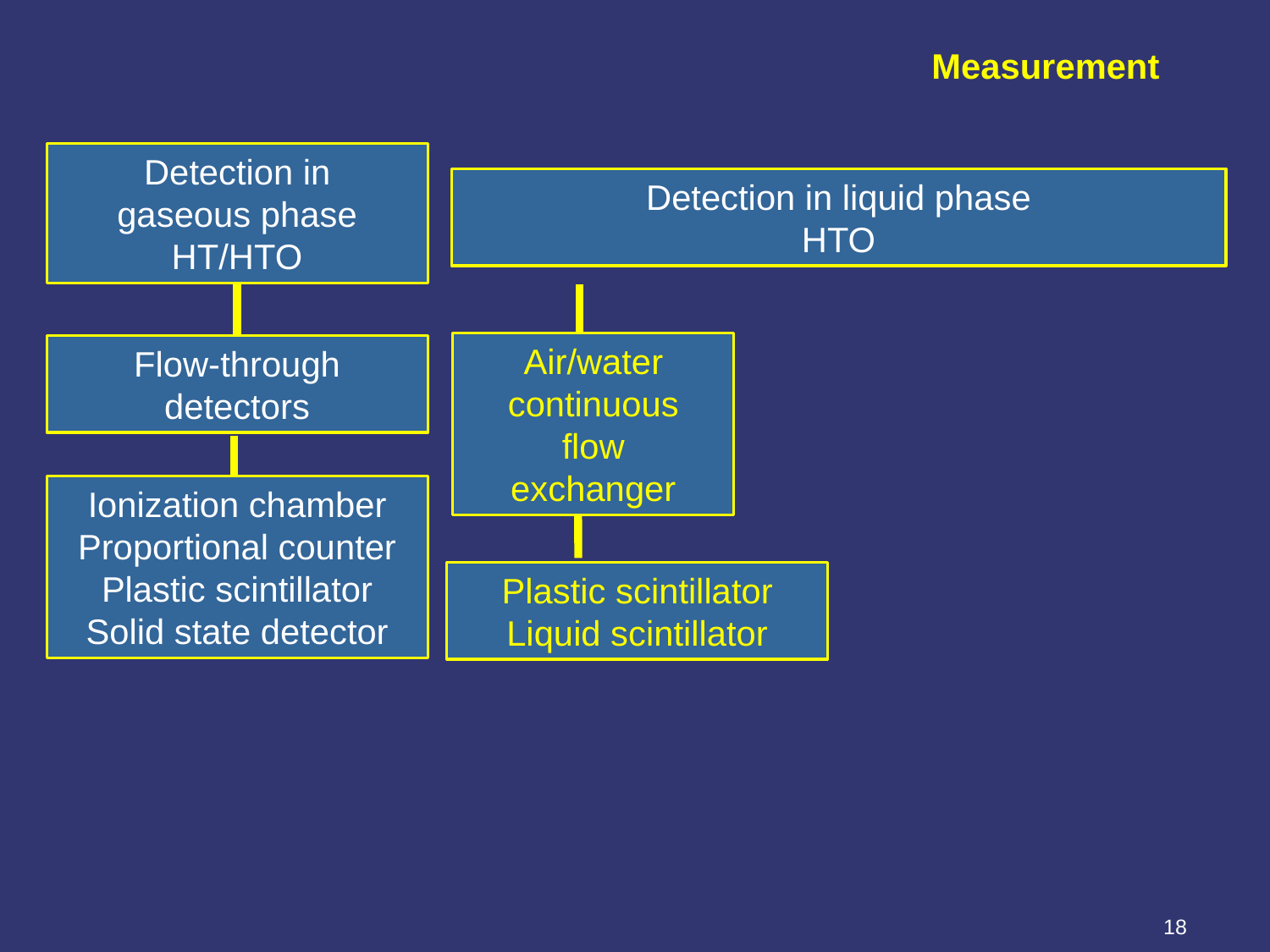

Measurement
Detection in
gaseous phase
HT/HTO
Flow-through
detectors
Ionization chamber
Proportional counter
Plastic scintillator
Solid state detector
Detection in liquid phase
HTO
Air/water
continuous
flow
exchanger
Plastic scintillator
Liquid scintillator
18